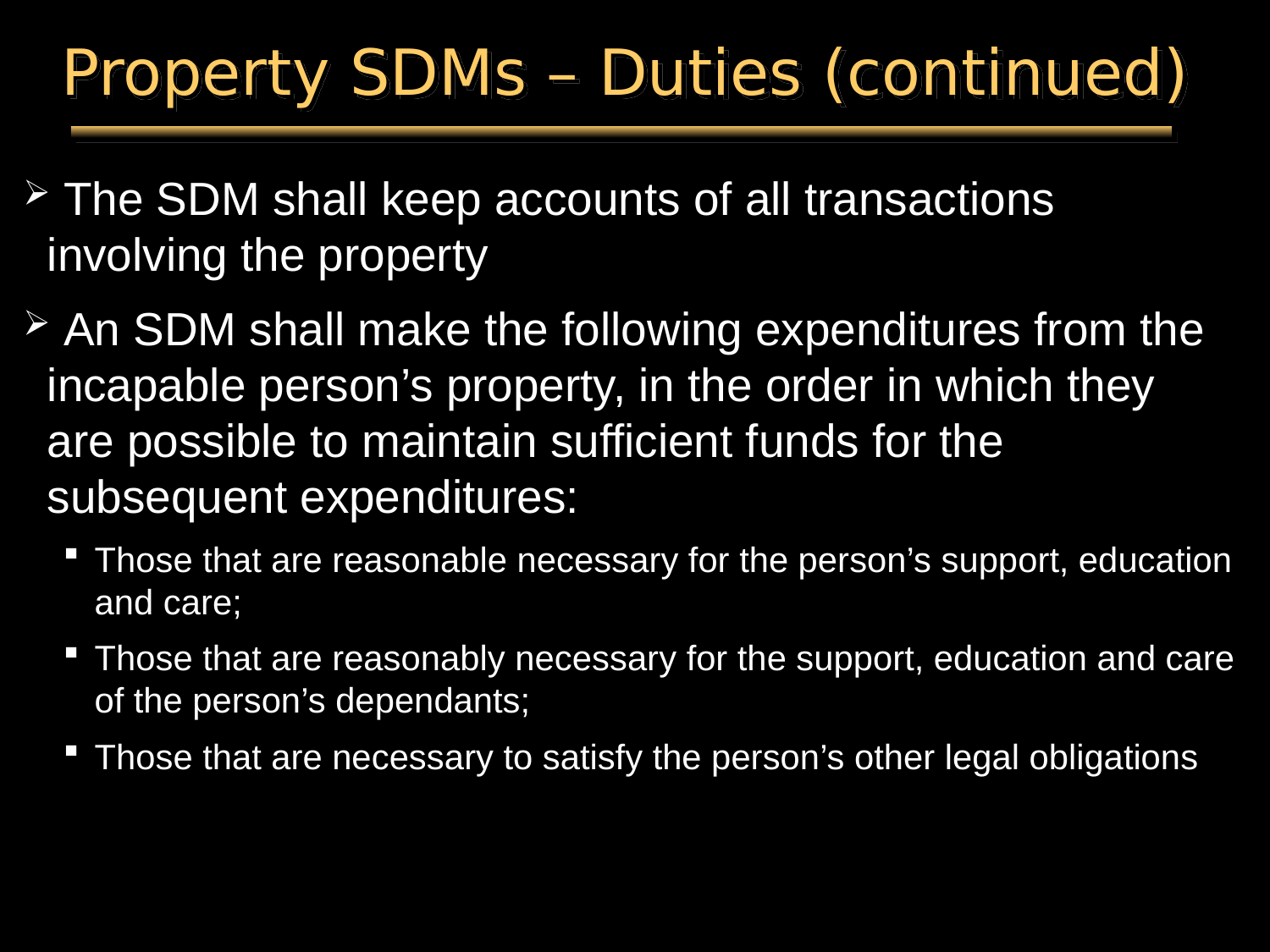

# Property SDMs – Duties (continued)

 The SDM shall keep accounts of all transactions involving the property
 An SDM shall make the following expenditures from the incapable person’s property, in the order in which they are possible to maintain sufficient funds for the subsequent expenditures:
Those that are reasonable necessary for the person’s support, education and care;
Those that are reasonably necessary for the support, education and care of the person’s dependants;
Those that are necessary to satisfy the person’s other legal obligations